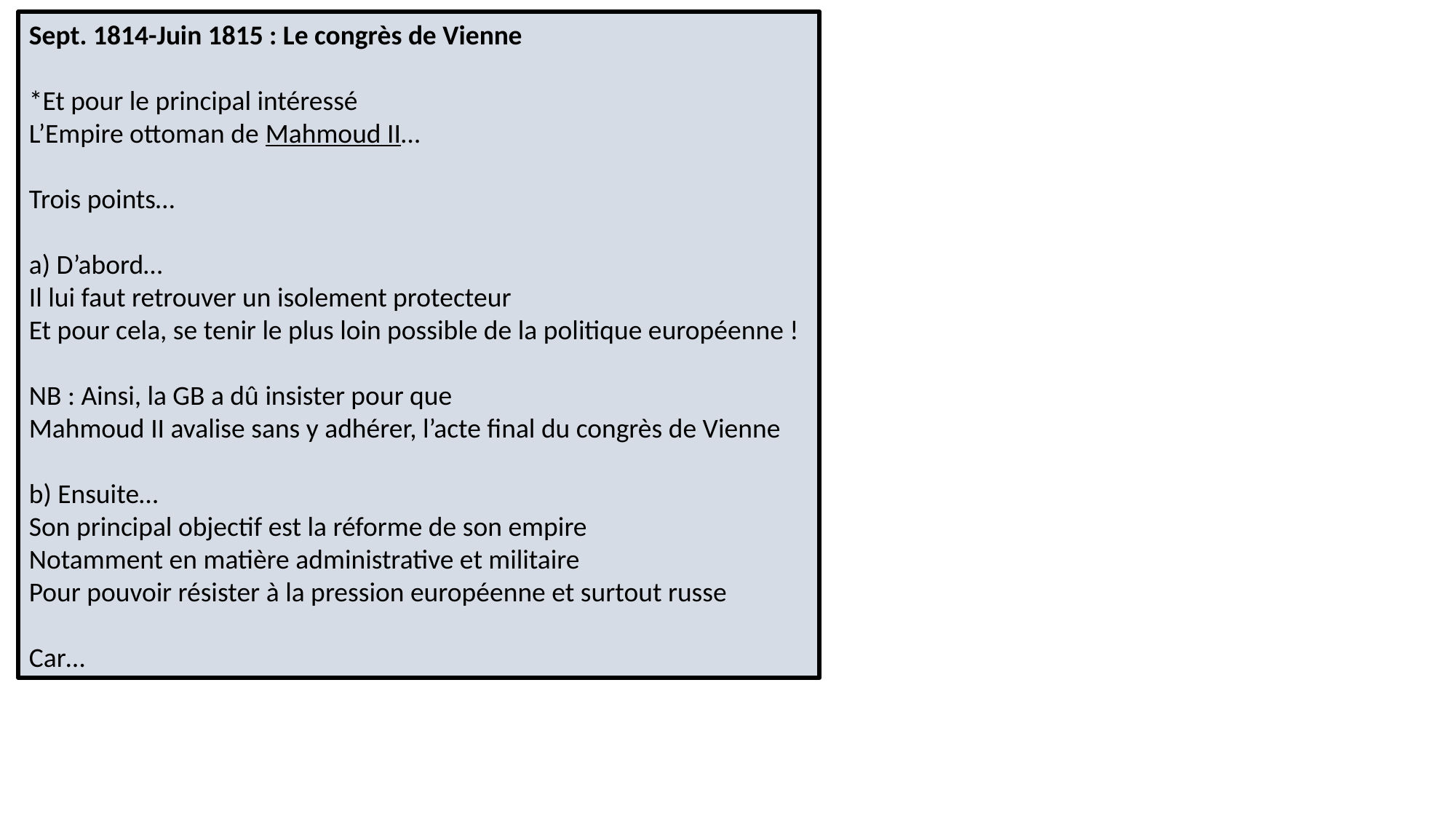

Sept. 1814-Juin 1815 : Le congrès de Vienne

*Et pour le principal intéressé
L’Empire ottoman de Mahmoud II…

Trois points…

a) D’abord…
Il lui faut retrouver un isolement protecteur
Et pour cela, se tenir le plus loin possible de la politique européenne !

NB : Ainsi, la GB a dû insister pour que
Mahmoud II avalise sans y adhérer, l’acte final du congrès de Vienne

b) Ensuite…
Son principal objectif est la réforme de son empire
Notamment en matière administrative et militaire
Pour pouvoir résister à la pression européenne et surtout russe

Car…